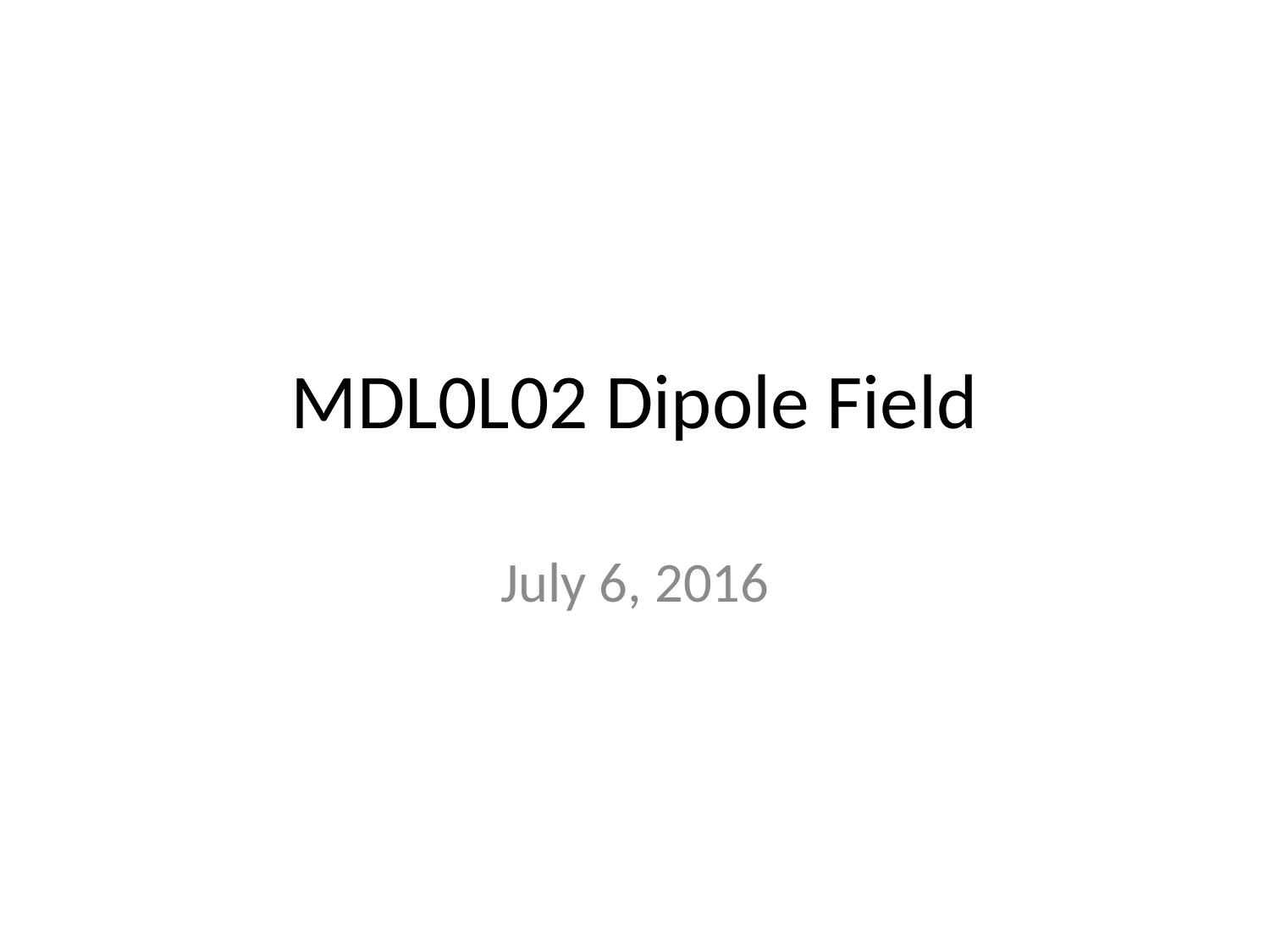

# MDL0L02 Dipole Field
July 6, 2016